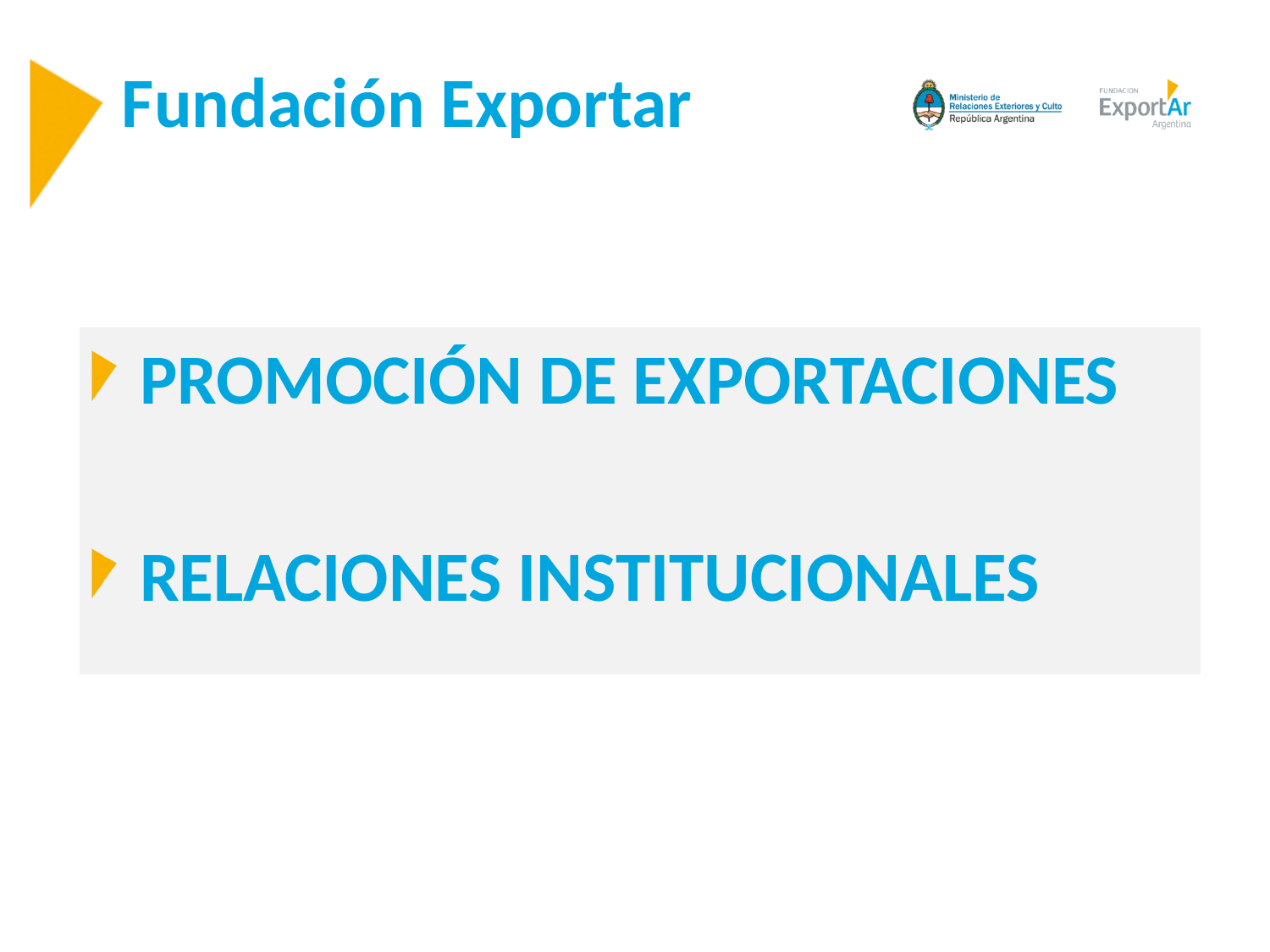

# Fundación Exportar
PROMOCIÓN DE EXPORTACIONES

RELACIONES INSTITUCIONALES